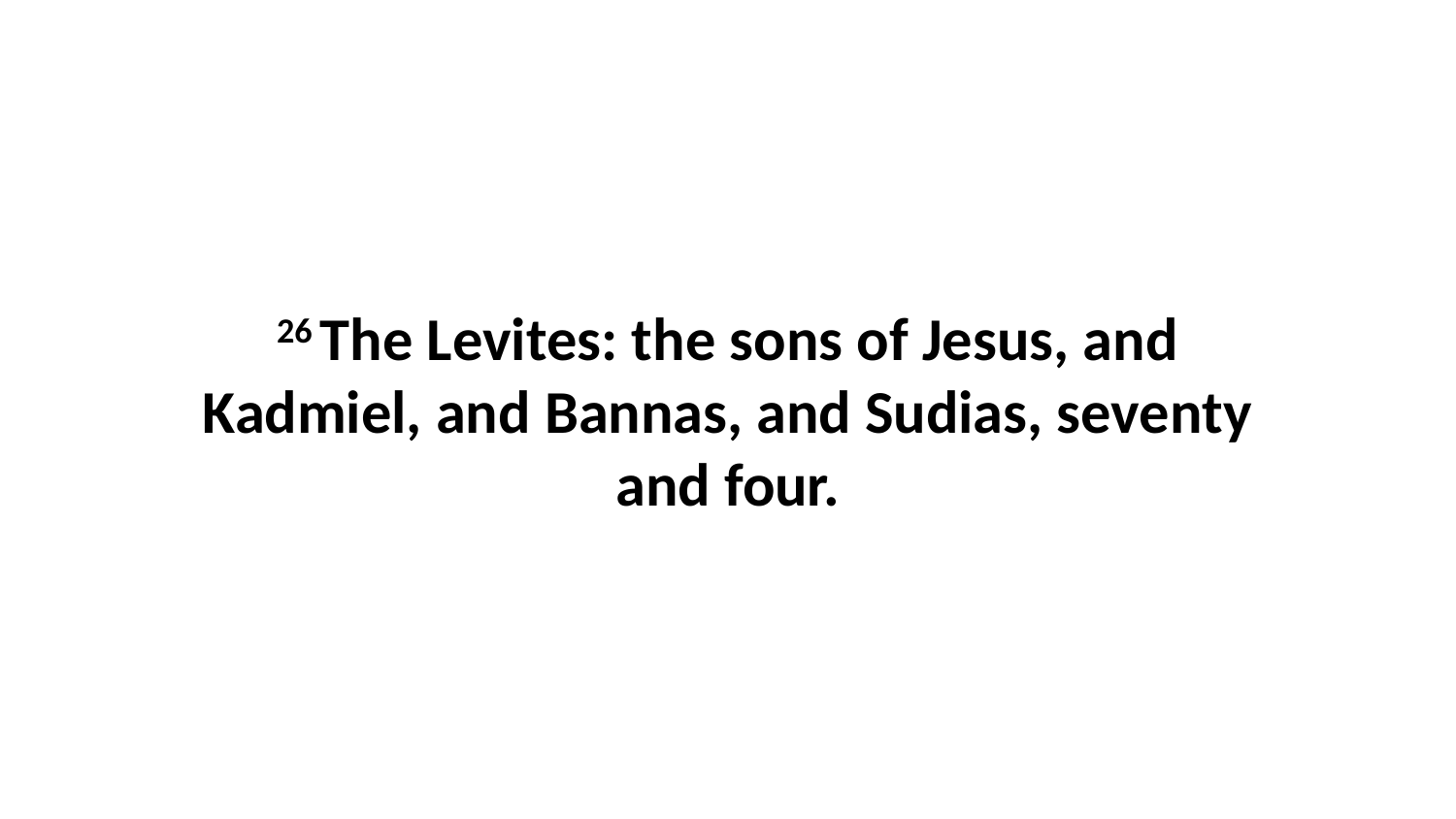

26 The Levites: the sons of Jesus, and Kadmiel, and Bannas, and Sudias, seventy and four.